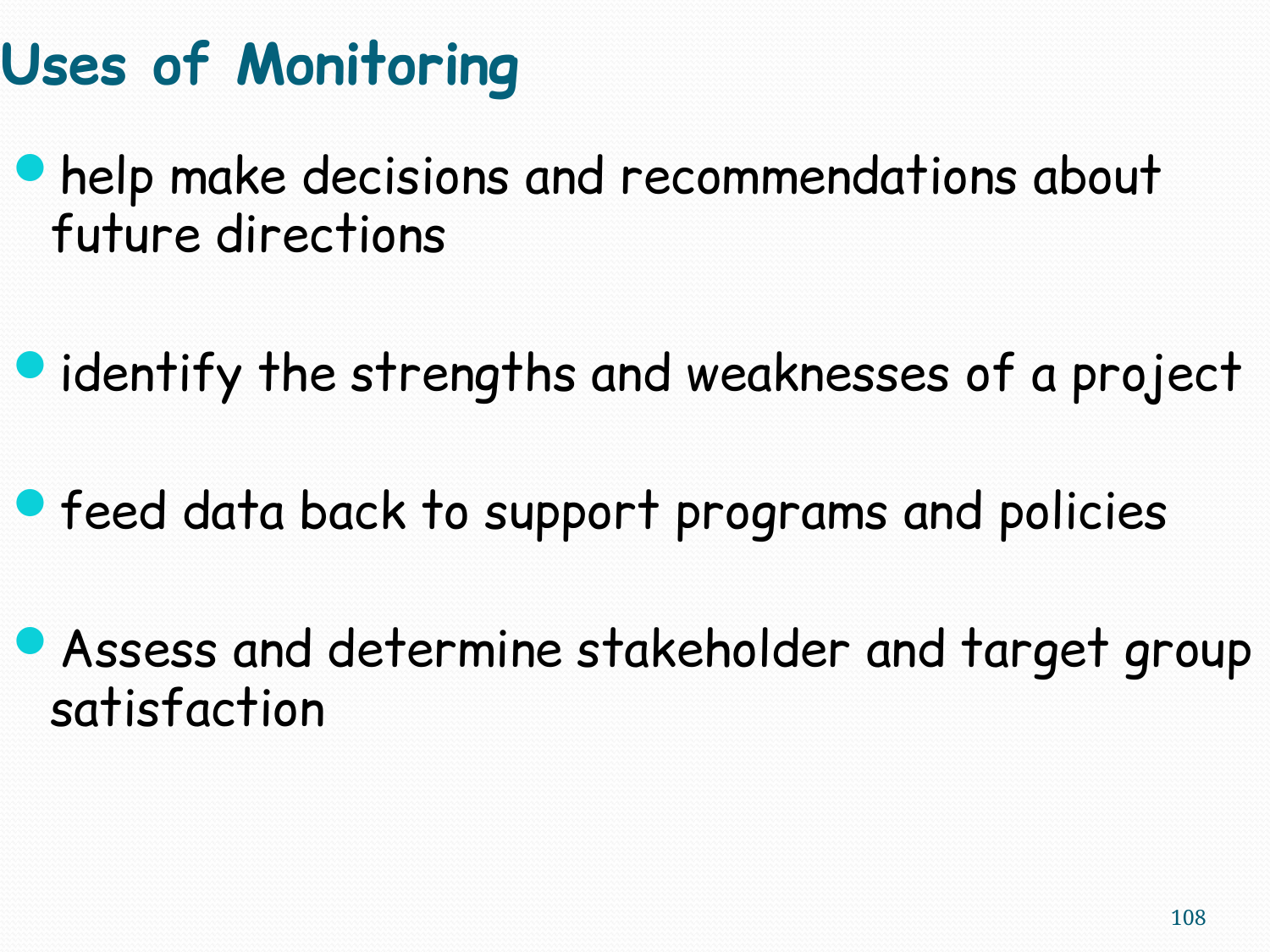

# Uses of Monitoring
help make decisions and recommendations about future directions

identify the strengths and weaknesses of a project

feed data back to support programs and policies

Assess and determine stakeholder and target group satisfaction

108